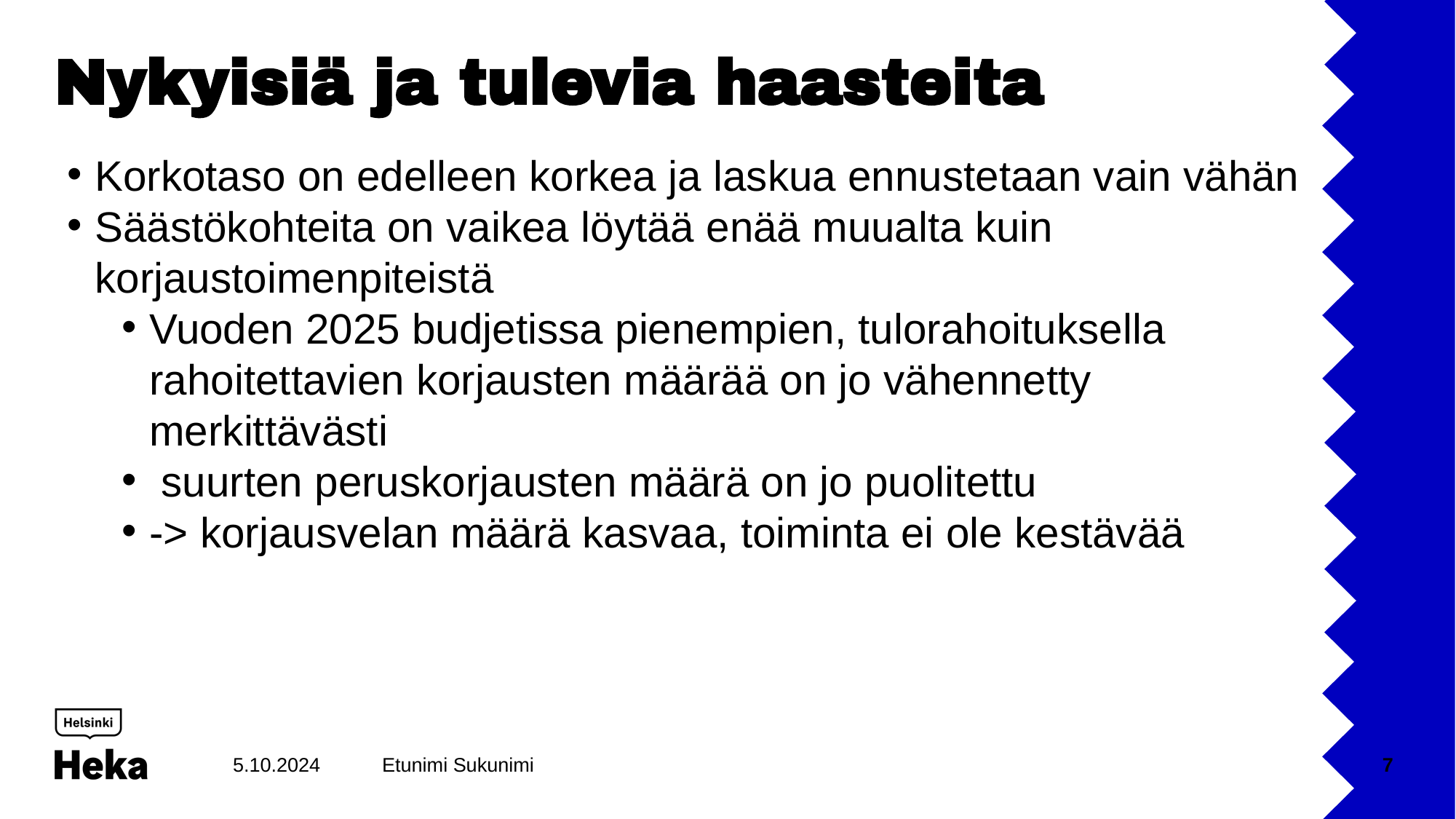

# Nykyisiä ja tulevia haasteita
Korkotaso on edelleen korkea ja laskua ennustetaan vain vähän
Säästökohteita on vaikea löytää enää muualta kuin korjaustoimenpiteistä
Vuoden 2025 budjetissa pienempien, tulorahoituksella rahoitettavien korjausten määrää on jo vähennetty merkittävästi
 suurten peruskorjausten määrä on jo puolitettu
-> korjausvelan määrä kasvaa, toiminta ei ole kestävää

5.10.2024
Etunimi Sukunimi
7